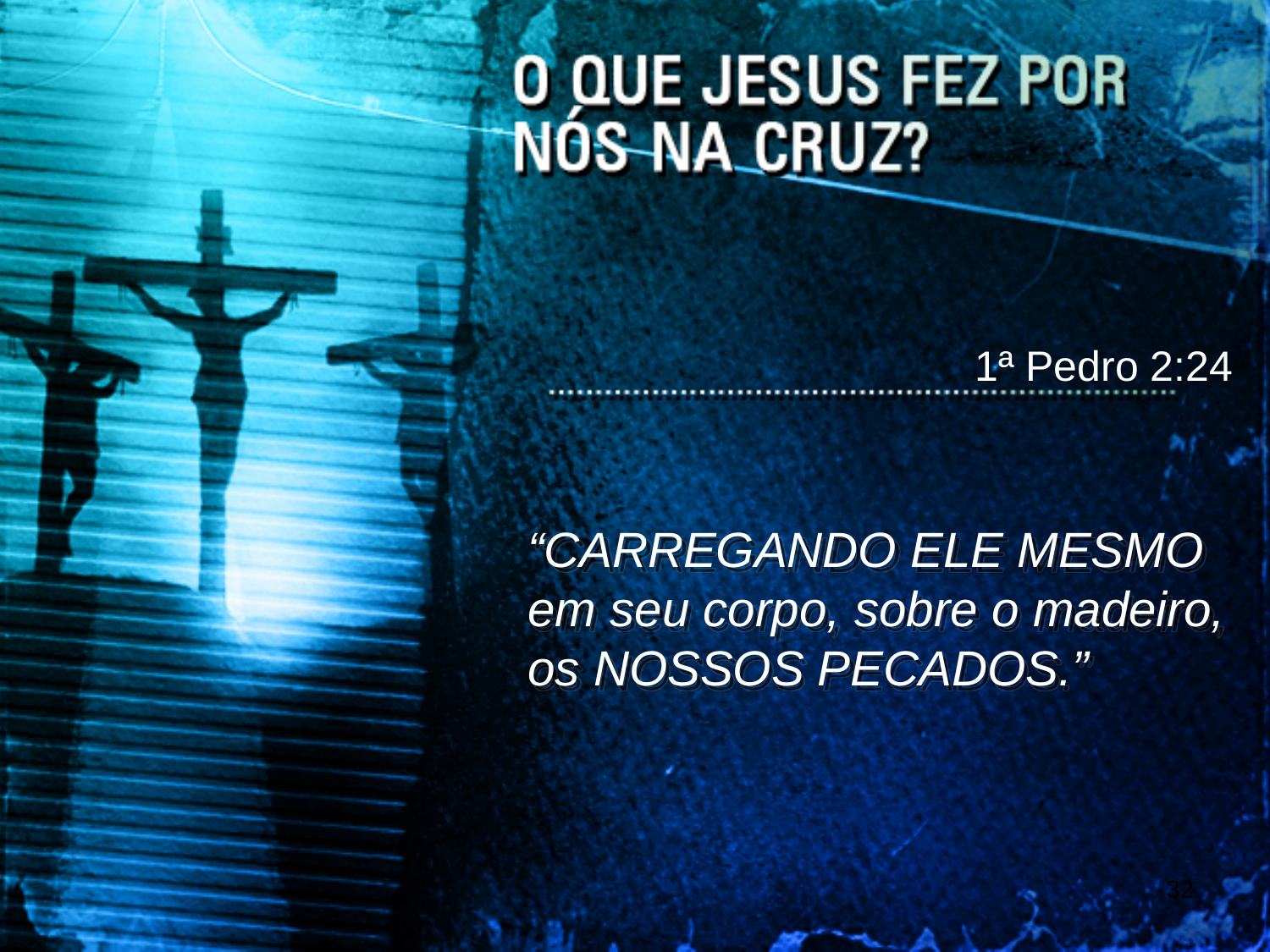

1ª Pedro 2:24
“CARREGANDO ELE MESMO em seu corpo, sobre o madeiro, os NOSSOS PECADOS.”
32